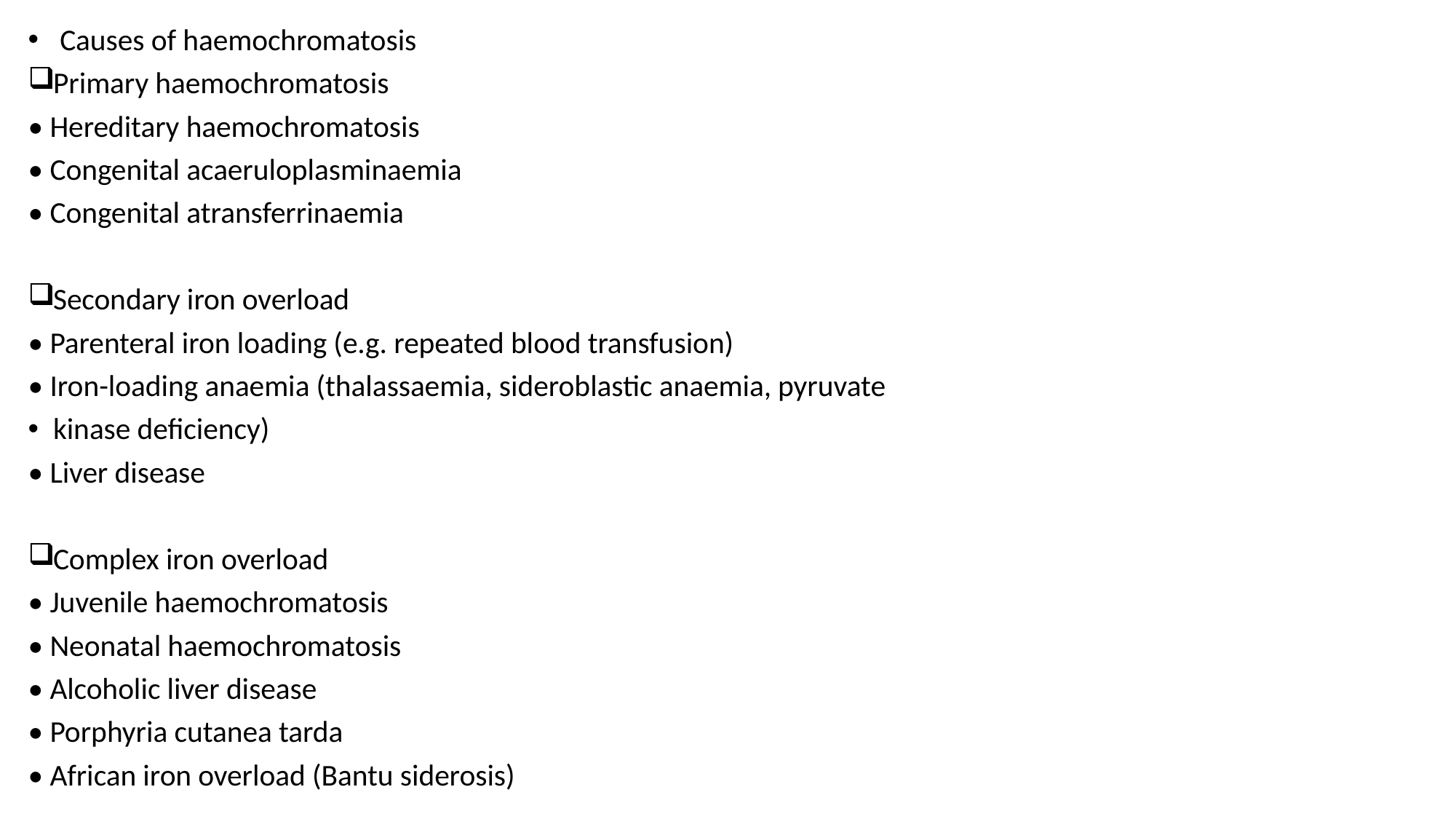

Causes of haemochromatosis
Primary haemochromatosis
• Hereditary haemochromatosis
• Congenital acaeruloplasminaemia
• Congenital atransferrinaemia

Secondary iron overload
• Parenteral iron loading (e.g. repeated blood transfusion)
• Iron-loading anaemia (thalassaemia, sideroblastic anaemia, pyruvate
kinase deficiency)
• Liver disease

Complex iron overload
• Juvenile haemochromatosis
• Neonatal haemochromatosis
• Alcoholic liver disease
• Porphyria cutanea tarda
• African iron overload (Bantu siderosis)